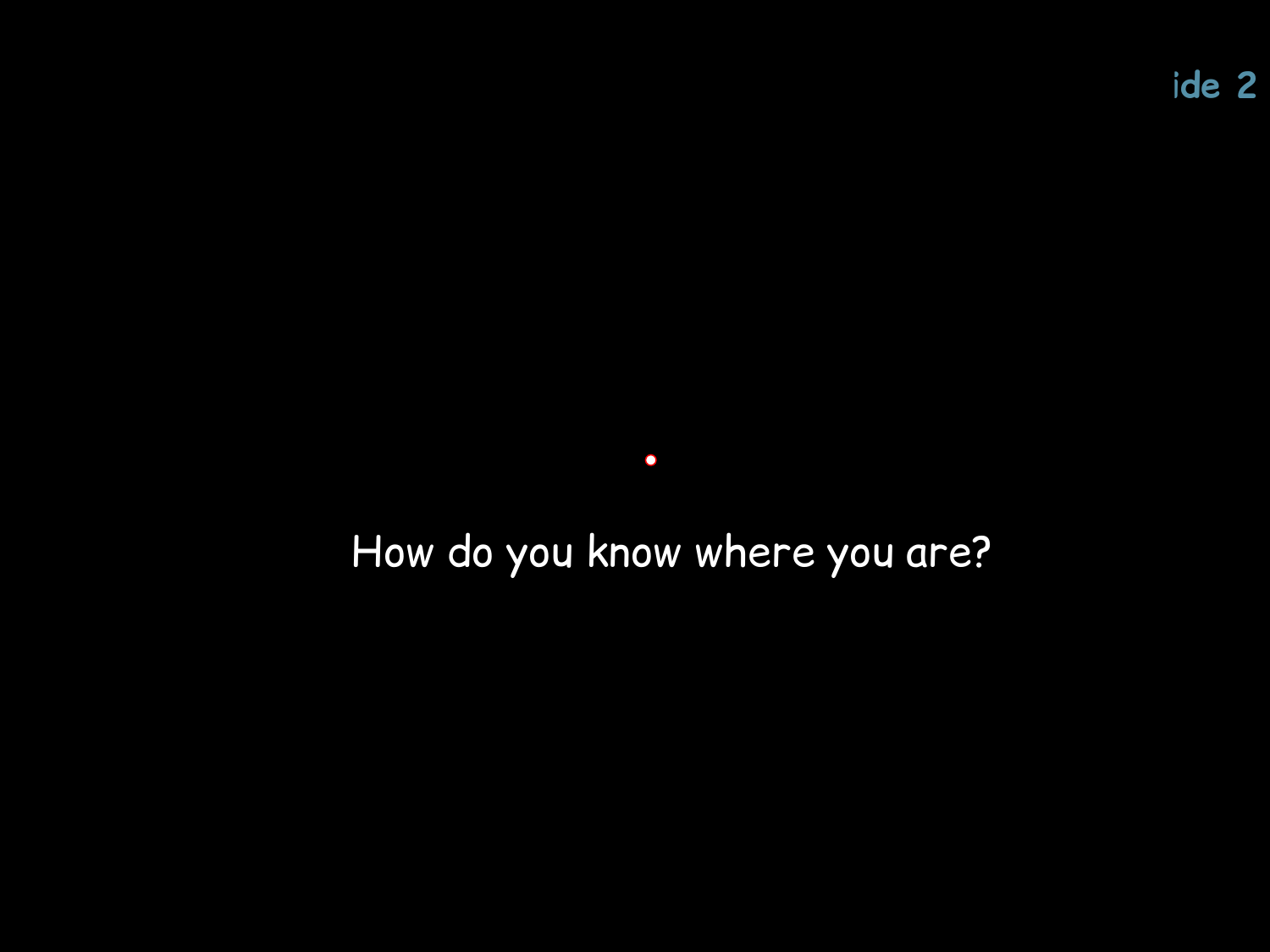

How do you know where you are?